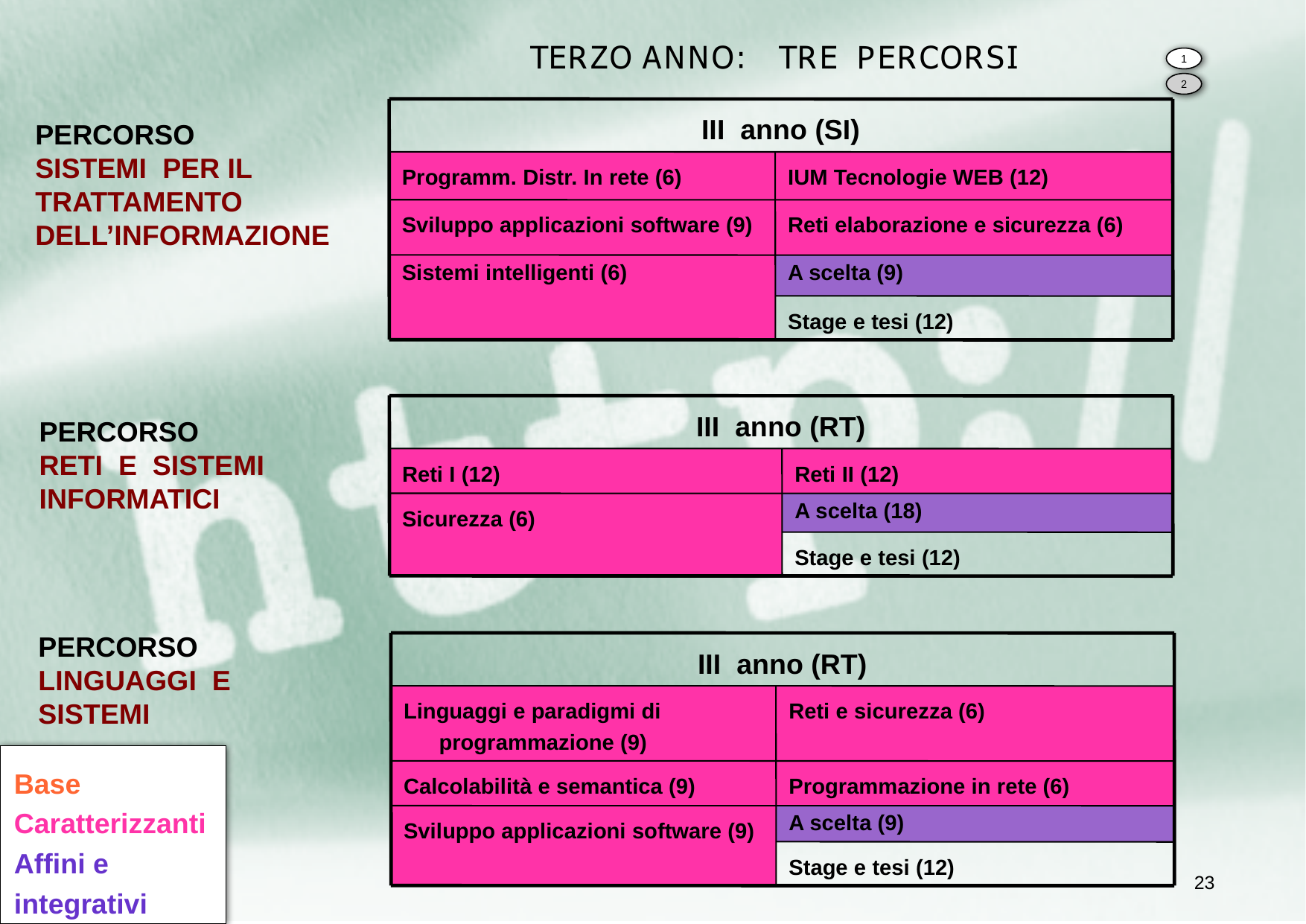

TERZO ANNO: 	TRE  PERCORSI
1
2
III  anno (SI)

Programm. Distr. In rete (6)

IUM Tecnologie WEB (12)

Sviluppo applicazioni software (9)

Reti elaborazione e sicurezza (6)
Sistemi intelligenti (6)

A scelta (9)
Stage e tesi (12)

PERCORSO
SISTEMI  PER IL
TRATTAMENTO
DELL’INFORMAZIONE
III  anno (RT)

Reti I (12)

Reti II (12)

Sicurezza (6)

A scelta (18)
Stage e tesi (12)

PERCORSO
RETI  E  SISTEMI
INFORMATICI
PERCORSO
LINGUAGGI  E  SISTEMI
III  anno (RT)

Linguaggi e paradigmi di programmazione (9)

Reti e sicurezza (6)

Calcolabilità e semantica (9)

Programmazione in rete (6)
Sviluppo applicazioni software (9)

A scelta (9)
Stage e tesi (12)

Base
Caratterizzanti
Affini e integrativi
23